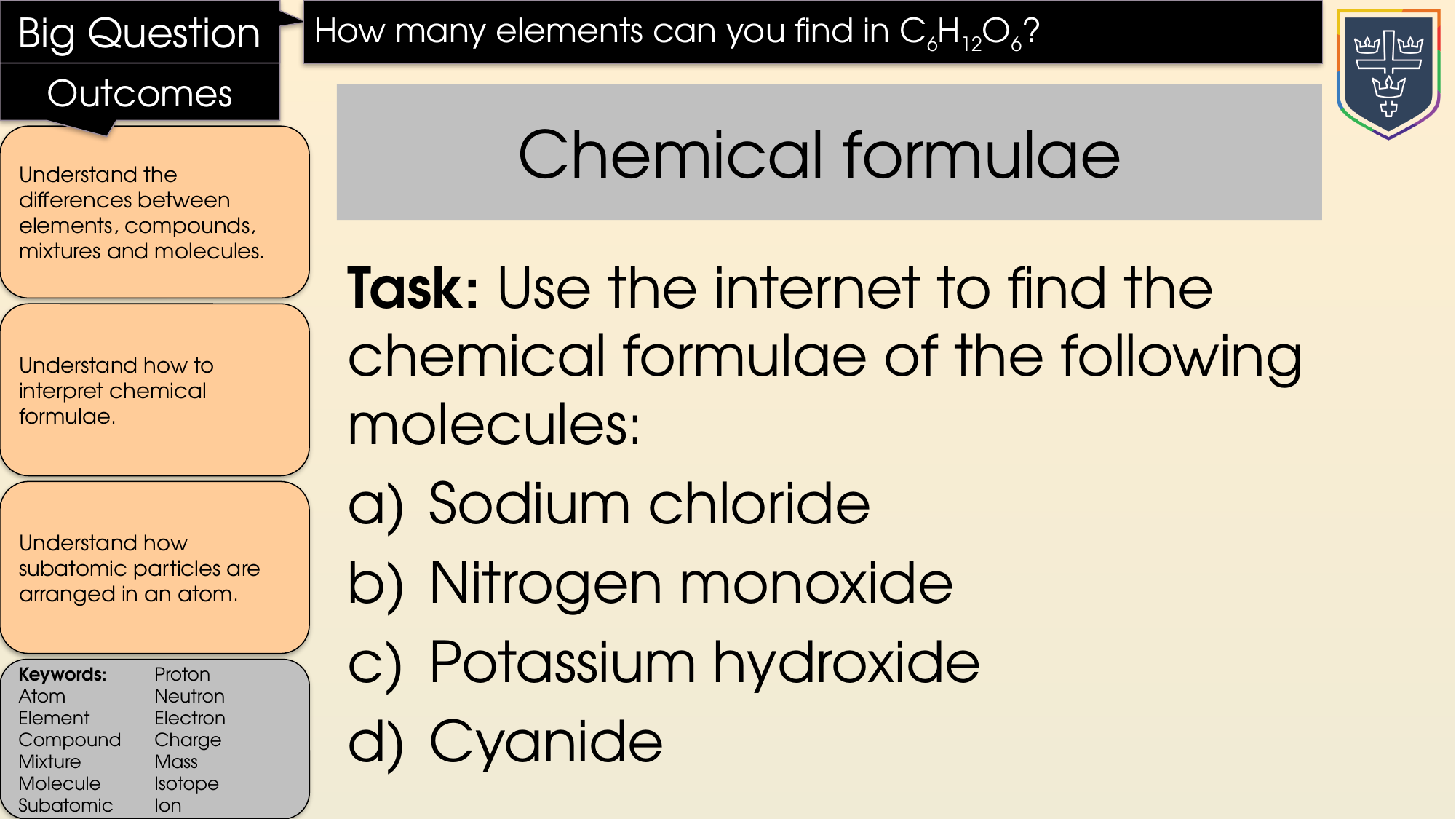

Chemical formulae
Task: Use the internet to find the chemical formulae of the following molecules:
Sodium chloride
Nitrogen monoxide
Potassium hydroxide
Cyanide